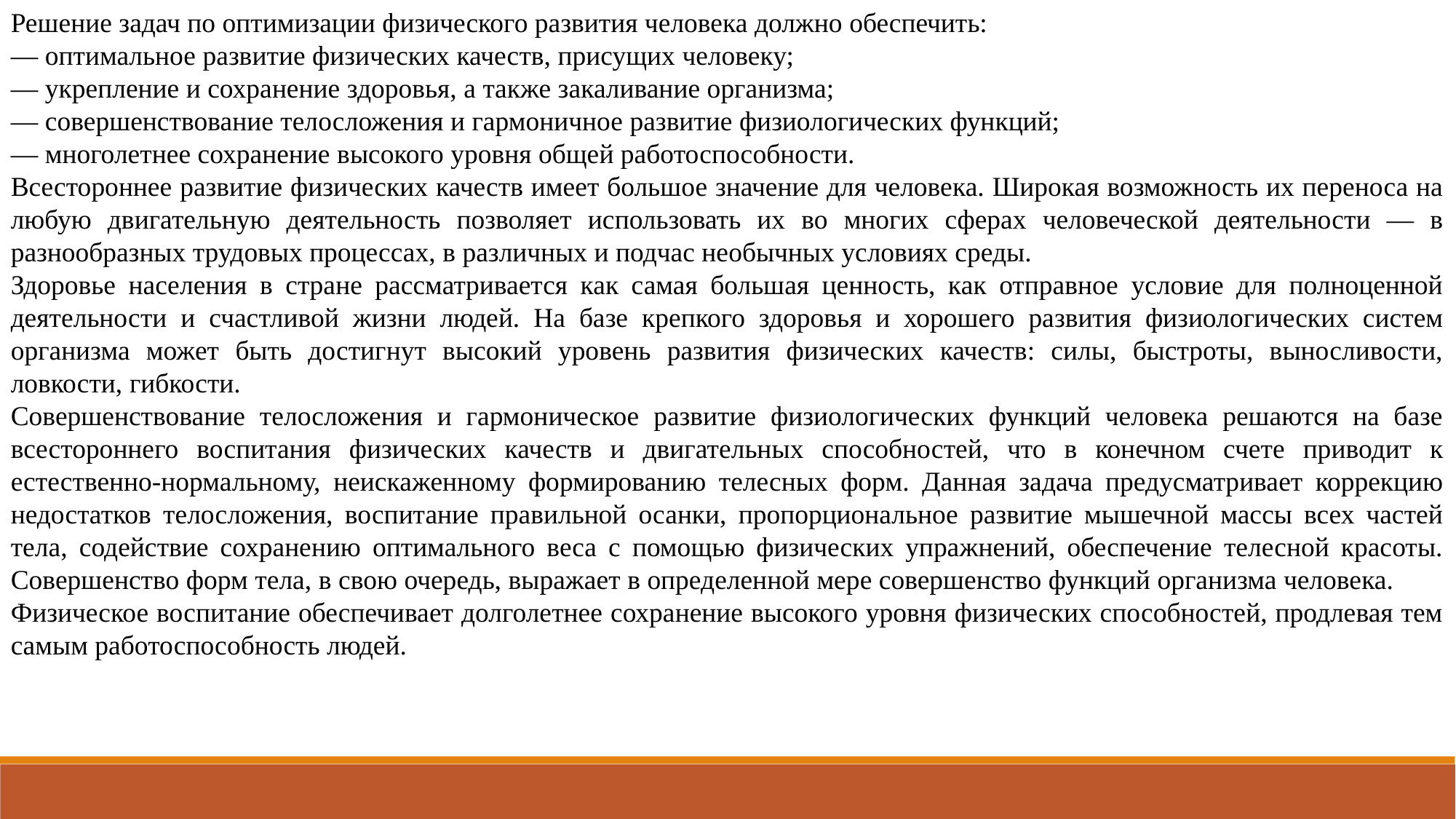

Решение задач по оптимизации физического развития человека должно обеспечить:
— оптимальное развитие физических качеств, присущих человеку;
— укрепление и сохранение здоровья, а также закаливание организма;
— совершенствование телосложения и гармоничное развитие физиологических функций;
— многолетнее сохранение высокого уровня общей работоспособности.
Всестороннее развитие физических качеств имеет большое значение для человека. Широкая возможность их переноса на любую двигательную деятельность позволяет использовать их во многих сферах человеческой деятельности — в разнообразных трудовых процессах, в различных и подчас необычных условиях среды.
Здоровье населения в стране рассматривается как самая большая ценность, как отправное условие для полноценной деятельности и счастливой жизни людей. На базе крепкого здоровья и хорошего развития физиологических систем организма может быть достигнут высокий уровень развития физических качеств: силы, быстроты, выносливости, ловкости, гибкости.
Совершенствование телосложения и гармоническое развитие физиологических функций человека решаются на базе всестороннего воспитания физических качеств и двигательных способностей, что в конечном счете приводит к естественно-нормальному, неискаженному формированию телесных форм. Данная задача предусматривает коррекцию недостатков телосложения, воспитание правильной осанки, пропорциональное развитие мышечной массы всех частей тела, содействие сохранению оптимального веса с помощью физических упражнений, обеспечение телесной красоты. Совершенство форм тела, в свою очередь, выражает в определенной мере совершенство функций организма человека.
Физическое воспитание обеспечивает долголетнее сохранение высокого уровня физических способностей, продлевая тем самым работоспособность людей.